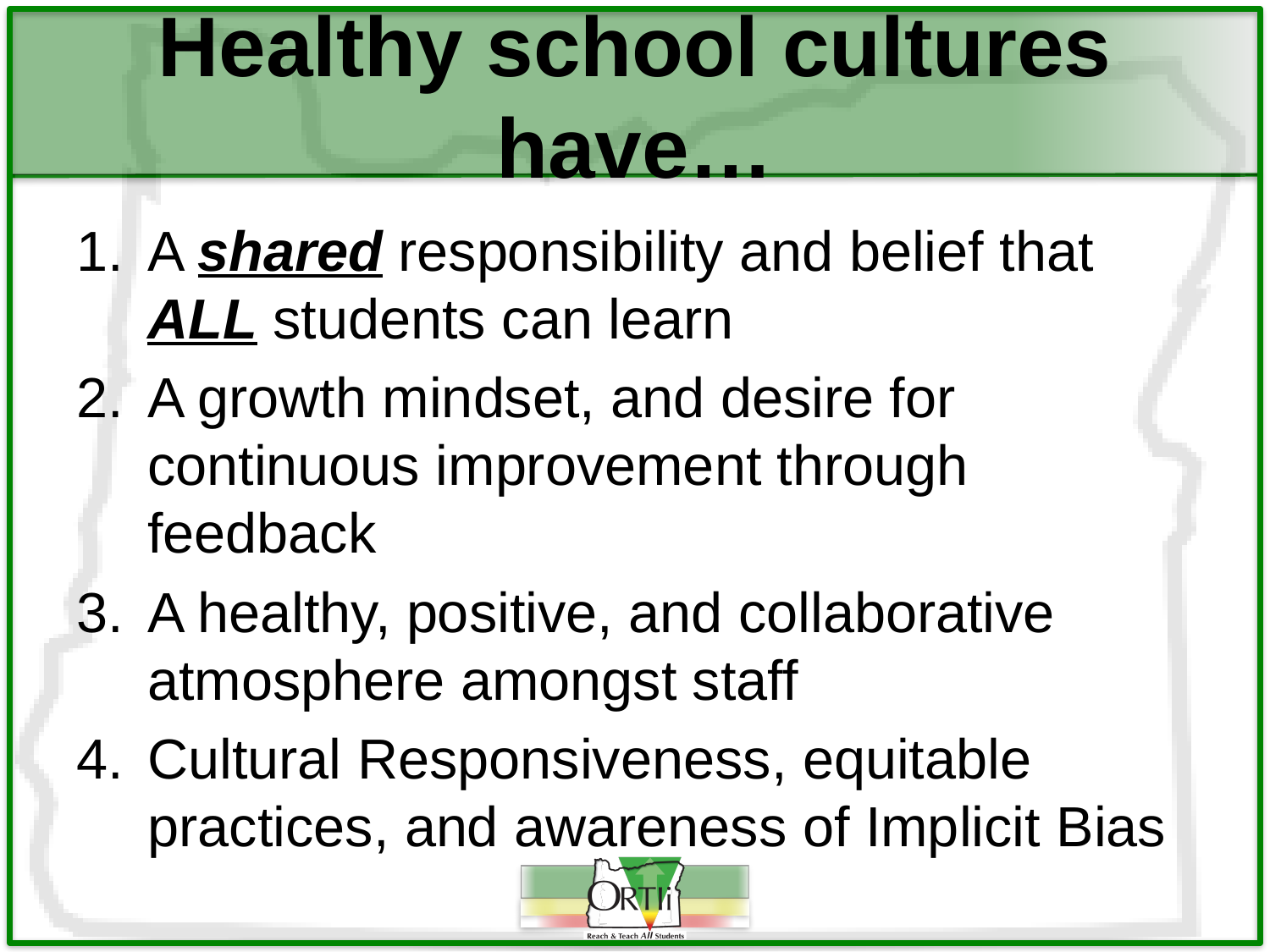

# Healthy school cultures have…
A shared responsibility and belief that ALL students can learn
A growth mindset, and desire for continuous improvement through feedback
A healthy, positive, and collaborative atmosphere amongst staff
Cultural Responsiveness, equitable practices, and awareness of Implicit Bias